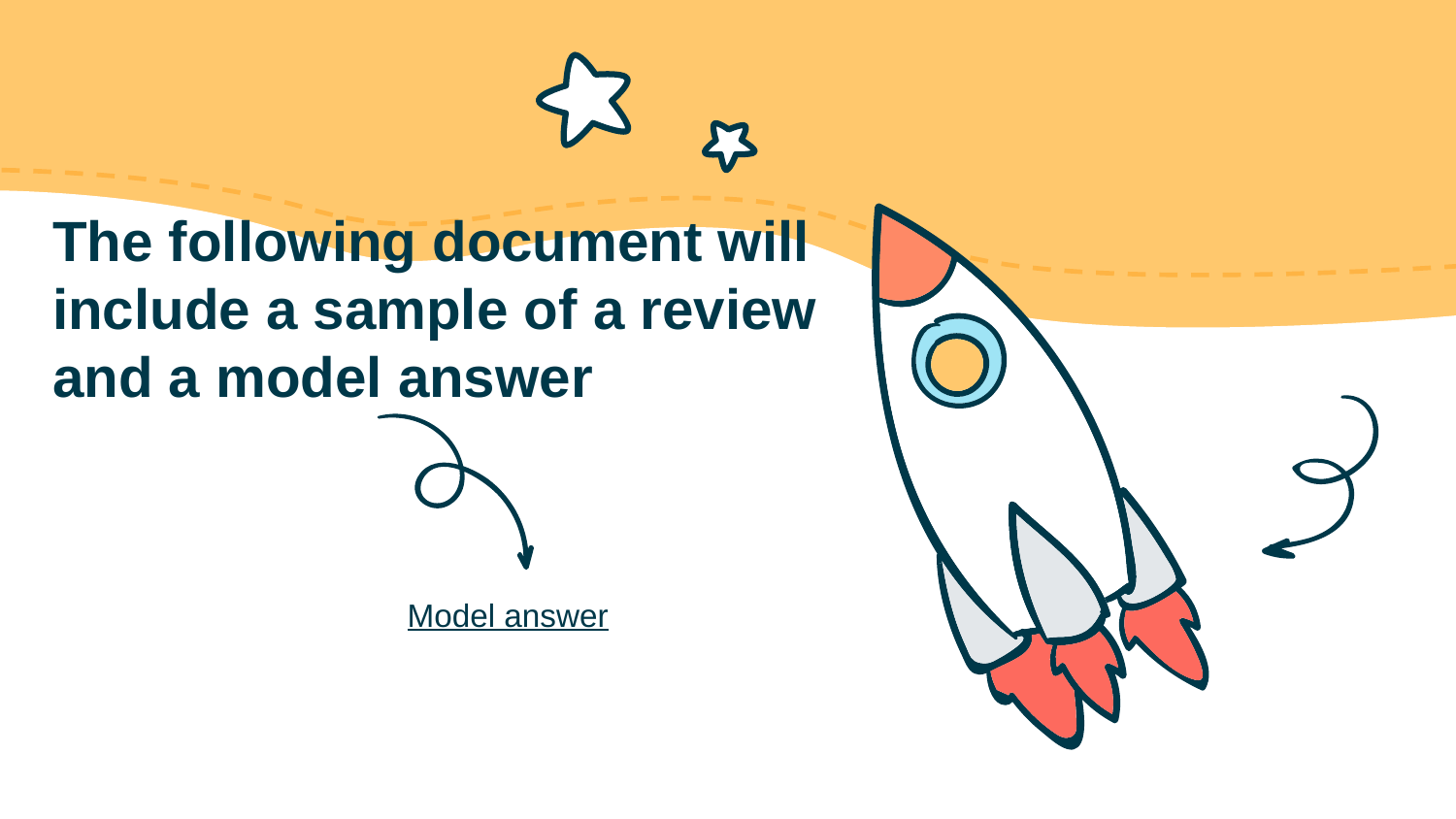

# The following document will include a sample of a review and a model answer

Model answer